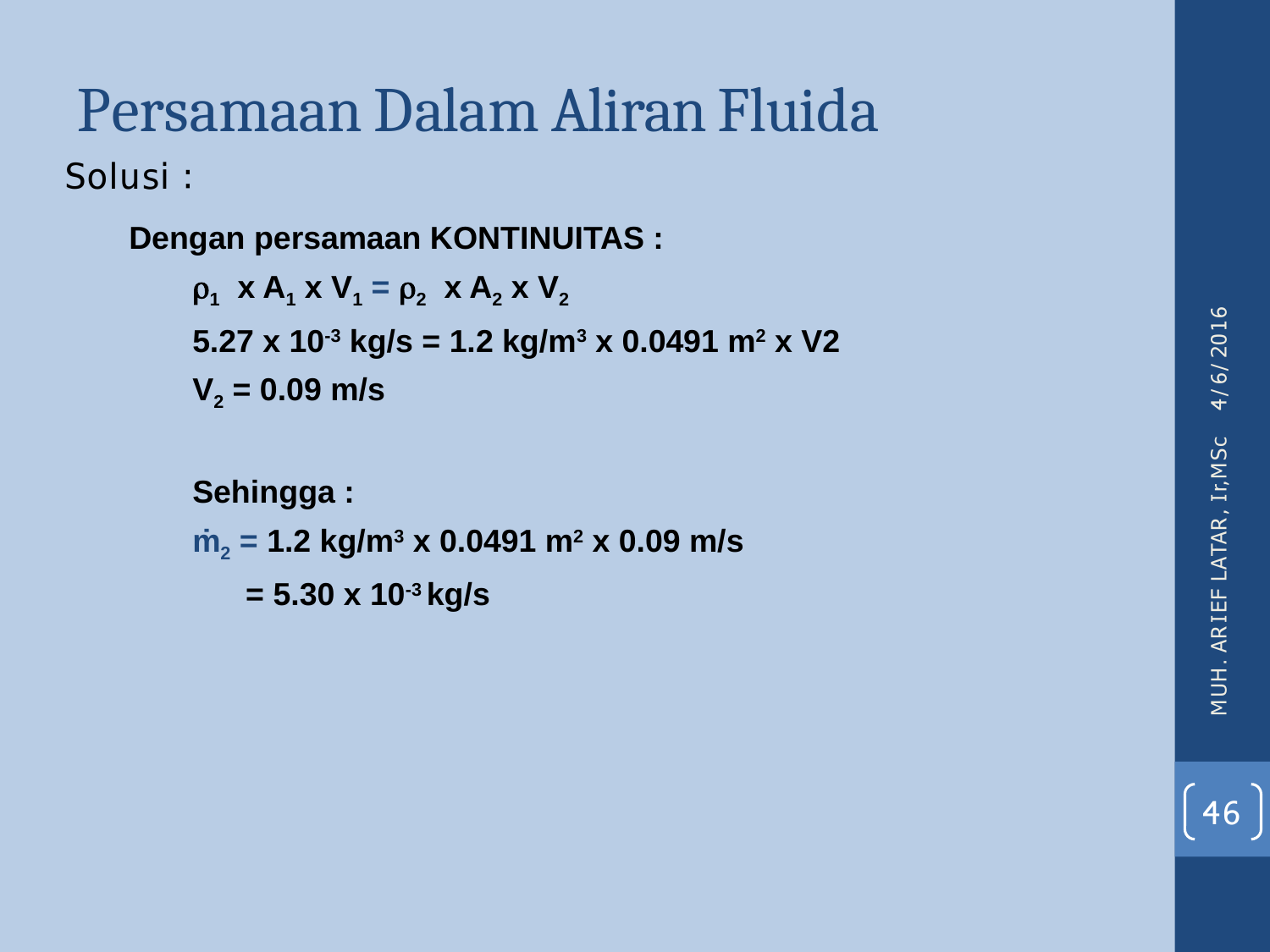

# Persamaan Dalam Aliran Fluida
Solusi :
Dengan persamaan KONTINUITAS :
ρ1  x A1 x V1 = ρ2  x A2 x V2
5.27 x 10-3 kg/s = 1.2 kg/m3 x 0.0491 m2 x V2
V2 = 0.09 m/s

Sehingga :
ṁ2 = 1.2 kg/m3 x 0.0491 m2 x 0.09 m/s
      = 5.30 x 10-3 kg/s

4/6/2016
MUH. ARIEF LATAR, Ir,MSc
46